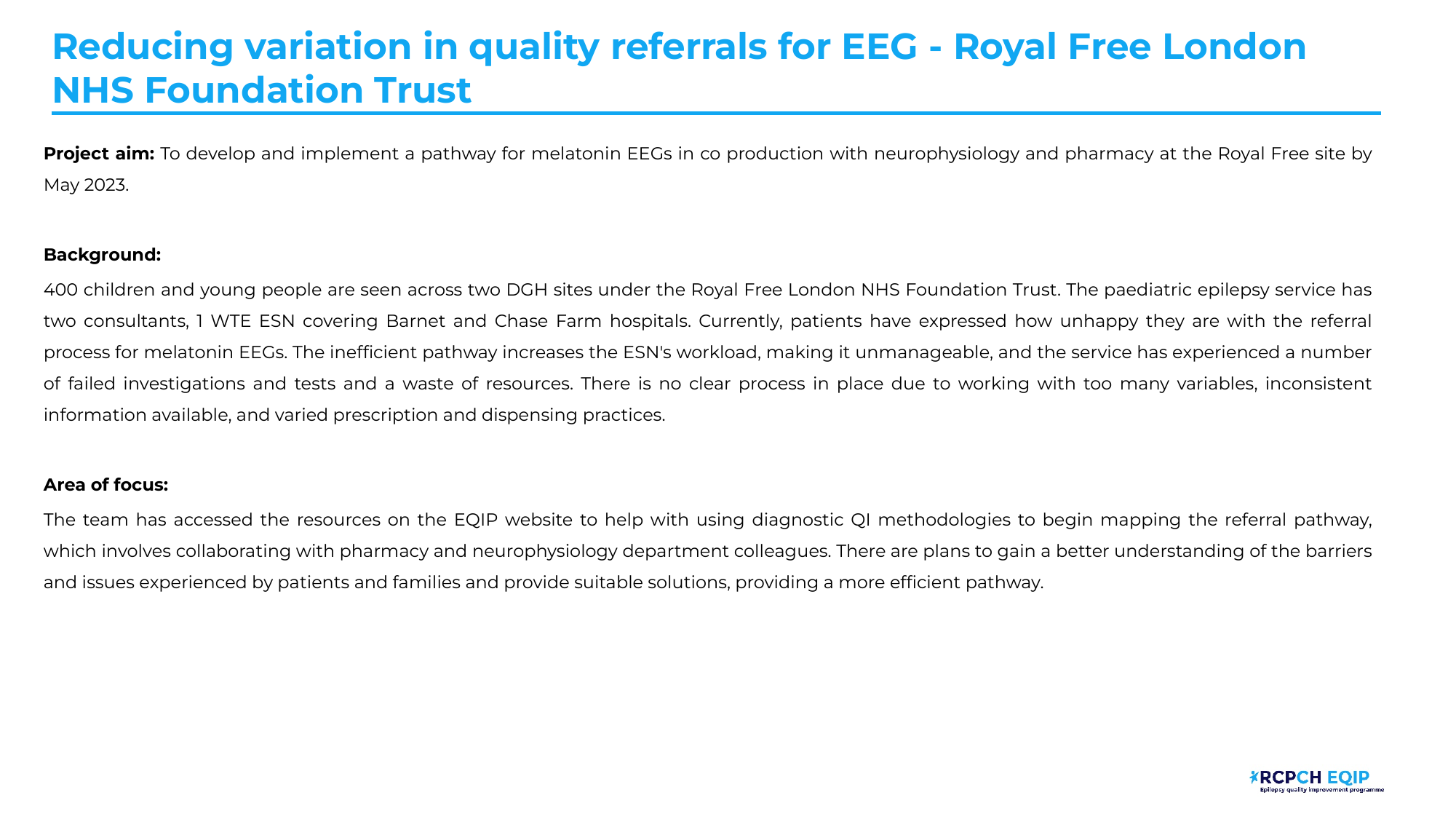

# Reducing variation in quality referrals for EEG - Royal Free London NHS Foundation Trust​
Project aim: To develop and implement a pathway for melatonin EEGs in co production with neurophysiology and pharmacy at the Royal Free site by May 2023.

Background:
400 children and young people are seen across two DGH sites under the Royal Free London NHS Foundation Trust. The paediatric epilepsy service has two consultants, 1 WTE ESN covering Barnet and Chase Farm hospitals. Currently, patients have expressed how unhappy they are with the referral process for melatonin EEGs. The inefficient pathway increases the ESN's workload, making it unmanageable, and the service has experienced a number of failed investigations and tests and a waste of resources. There is no clear process in place due to working with too many variables, inconsistent information available, and varied prescription and dispensing practices.

Area of focus:
The team has accessed the resources on the EQIP website to help with using diagnostic QI methodologies to begin mapping the referral pathway, which involves collaborating with pharmacy and neurophysiology department colleagues. There are plans to gain a better understanding of the barriers and issues experienced by patients and families and provide suitable solutions, providing a more efficient pathway.